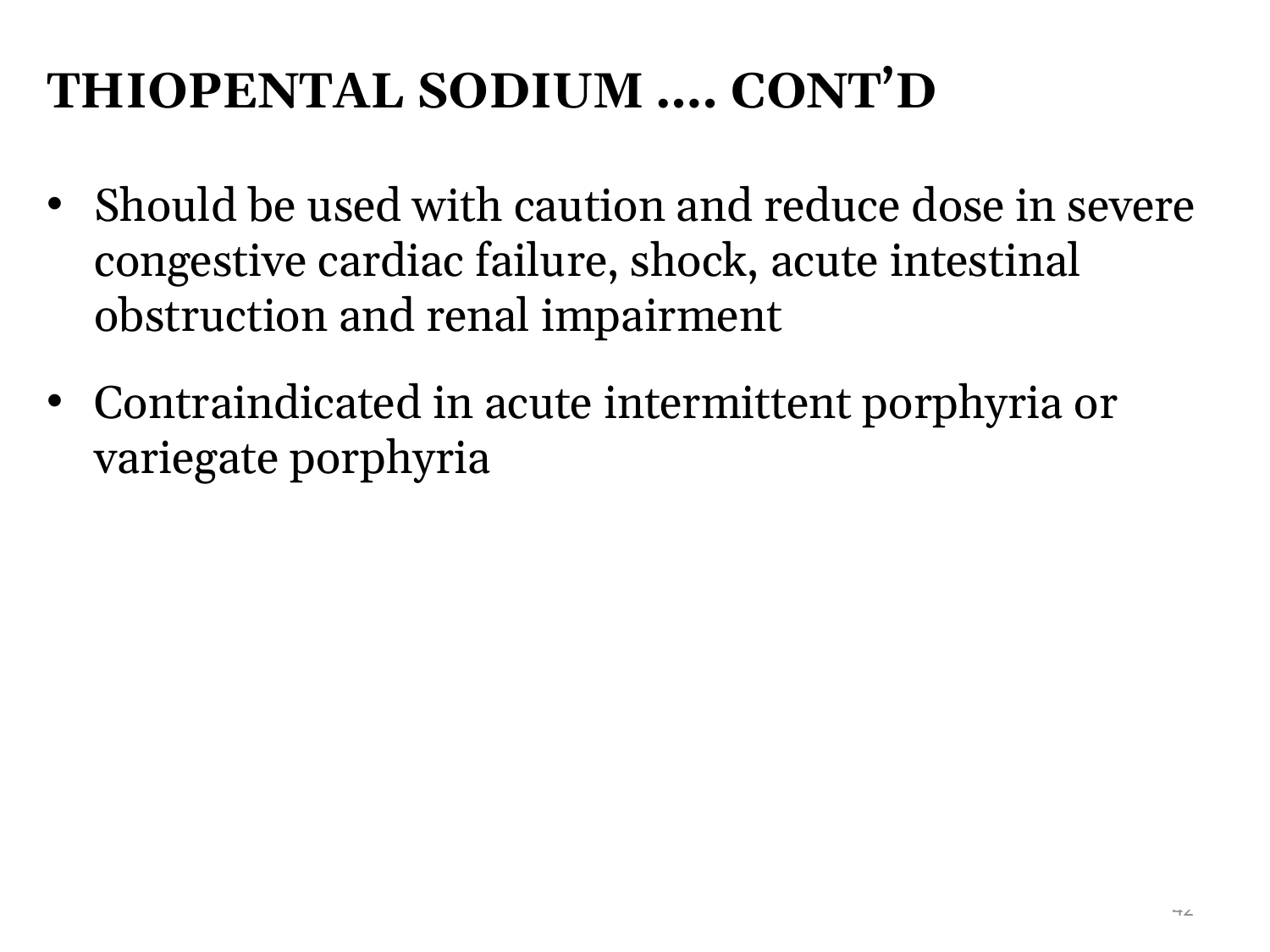

# Thiopental sodium …. Cont’d
Should be used with caution and reduce dose in severe congestive cardiac failure, shock, acute intestinal obstruction and renal impairment
Contraindicated in acute intermittent porphyria or variegate porphyria
42